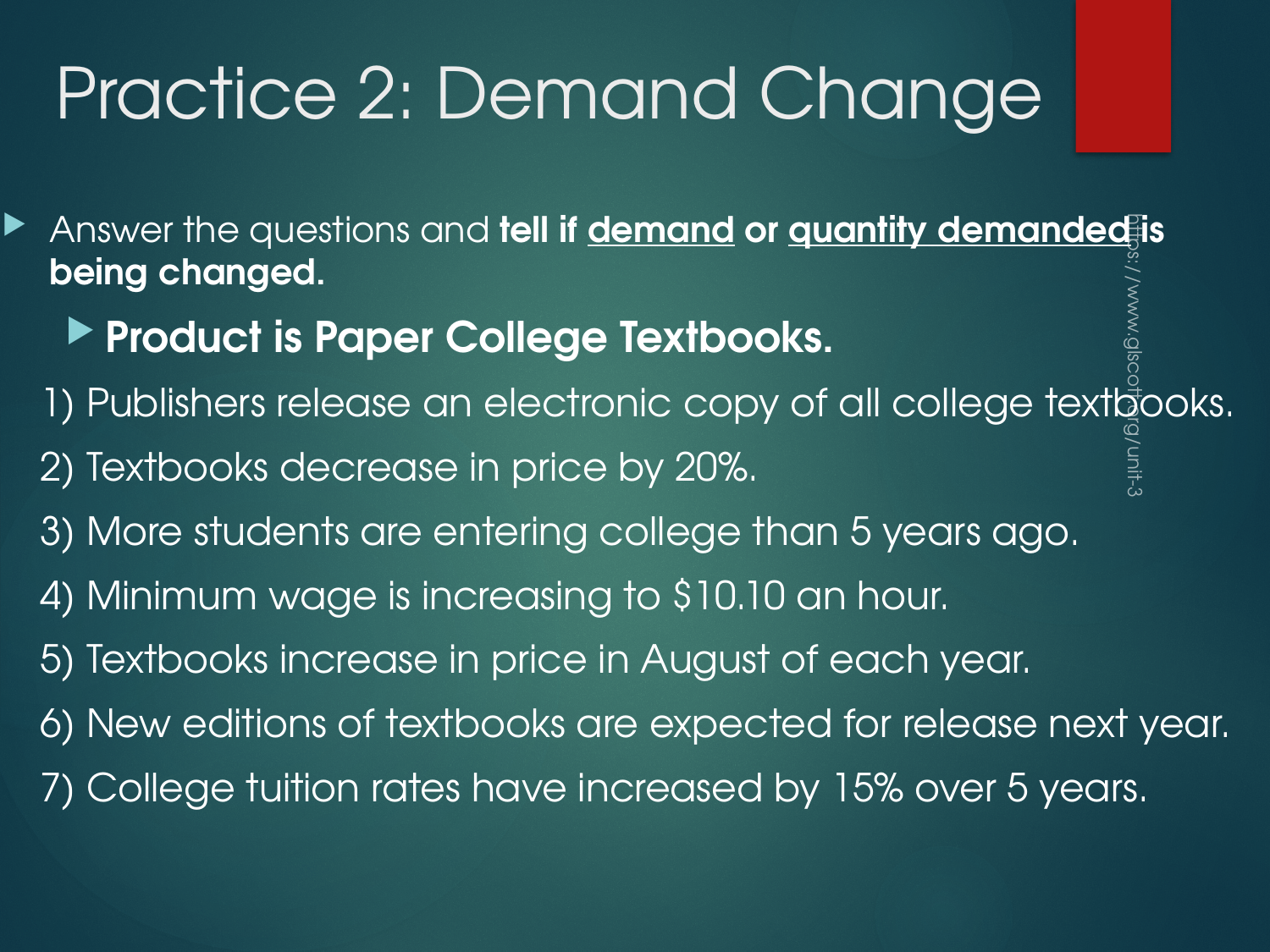

# Practice 2: Demand Change
Answer the questions and tell if demand or quantity demanded is being changed.
Product is Paper College Textbooks.
1) Publishers release an electronic copy of all college textbooks.
2) Textbooks decrease in price by 20%.
3) More students are entering college than 5 years ago.
4) Minimum wage is increasing to $10.10 an hour.
5) Textbooks increase in price in August of each year.
6) New editions of textbooks are expected for release next year.
7) College tuition rates have increased by 15% over 5 years.

https://www.glscott.org/unit-3